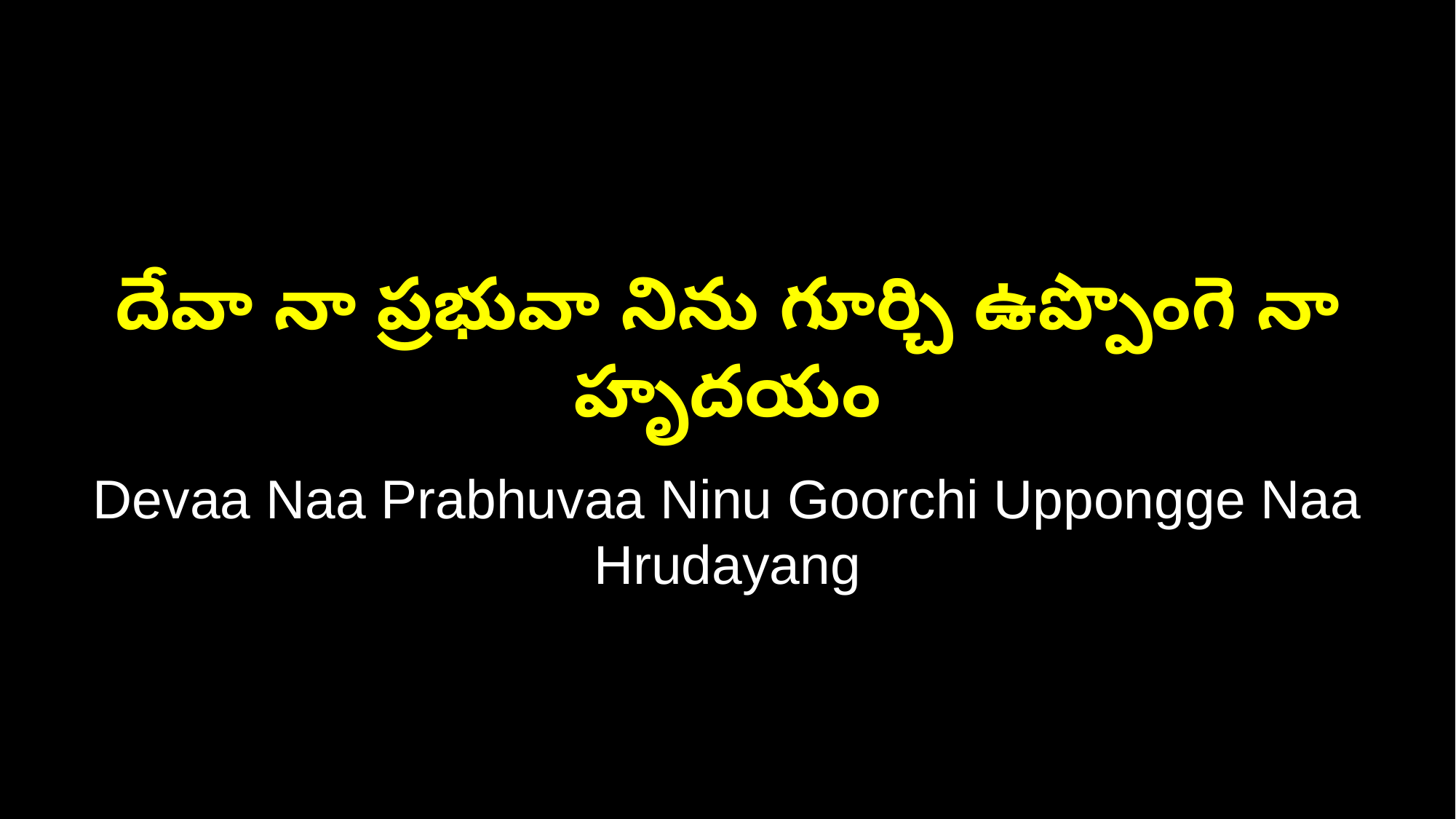

దేవా నా ప్రభువా నిను గూర్చి ఉప్పొంగె నా హృదయం
Devaa Naa Prabhuvaa Ninu Goorchi Uppongge Naa Hrudayang